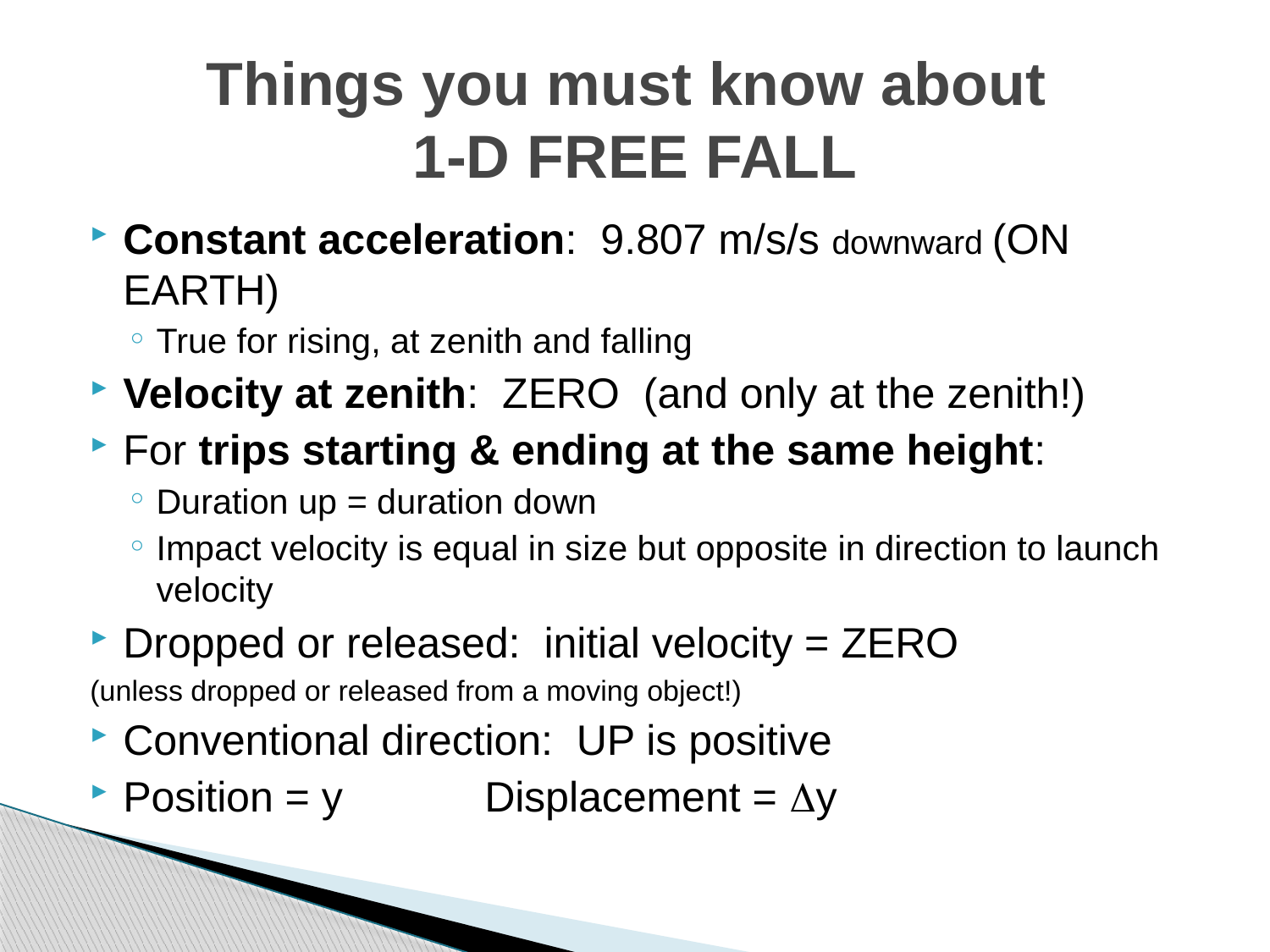

# Things you must know about 1-D FREE FALL
Constant acceleration:  9.807 m/s/s downward (ON EARTH)
True for rising, at zenith and falling
Velocity at zenith:  ZERO  (and only at the zenith!)
For trips starting & ending at the same height:
Duration up = duration down
Impact velocity is equal in size but opposite in direction to launch velocity
Dropped or released:  initial velocity = ZERO
	(unless dropped or released from a moving object!)
Conventional direction:  UP is positive
Position = y            Displacement = Δy